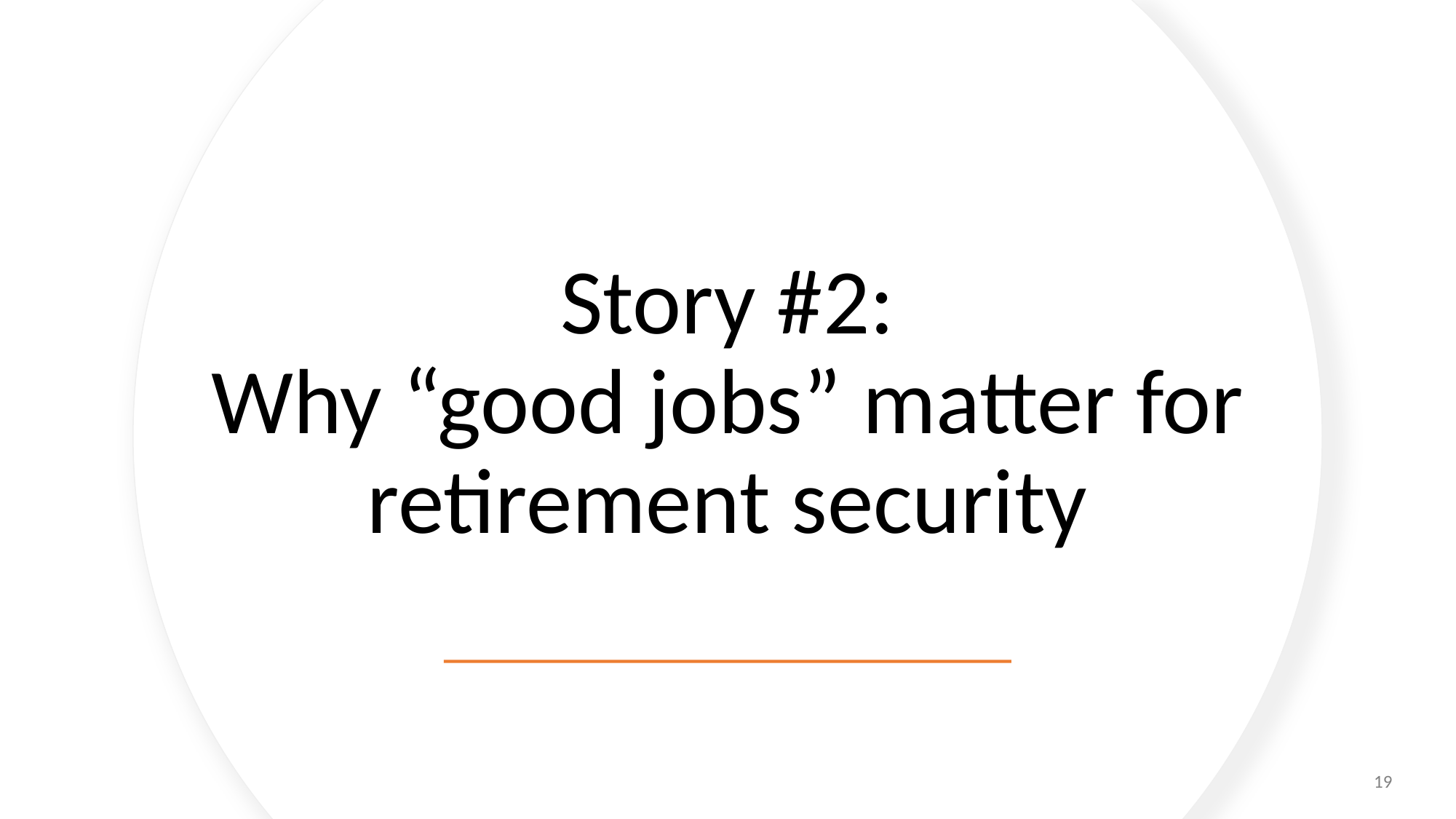

# Story #2: Why “good jobs” matter for retirement security

19